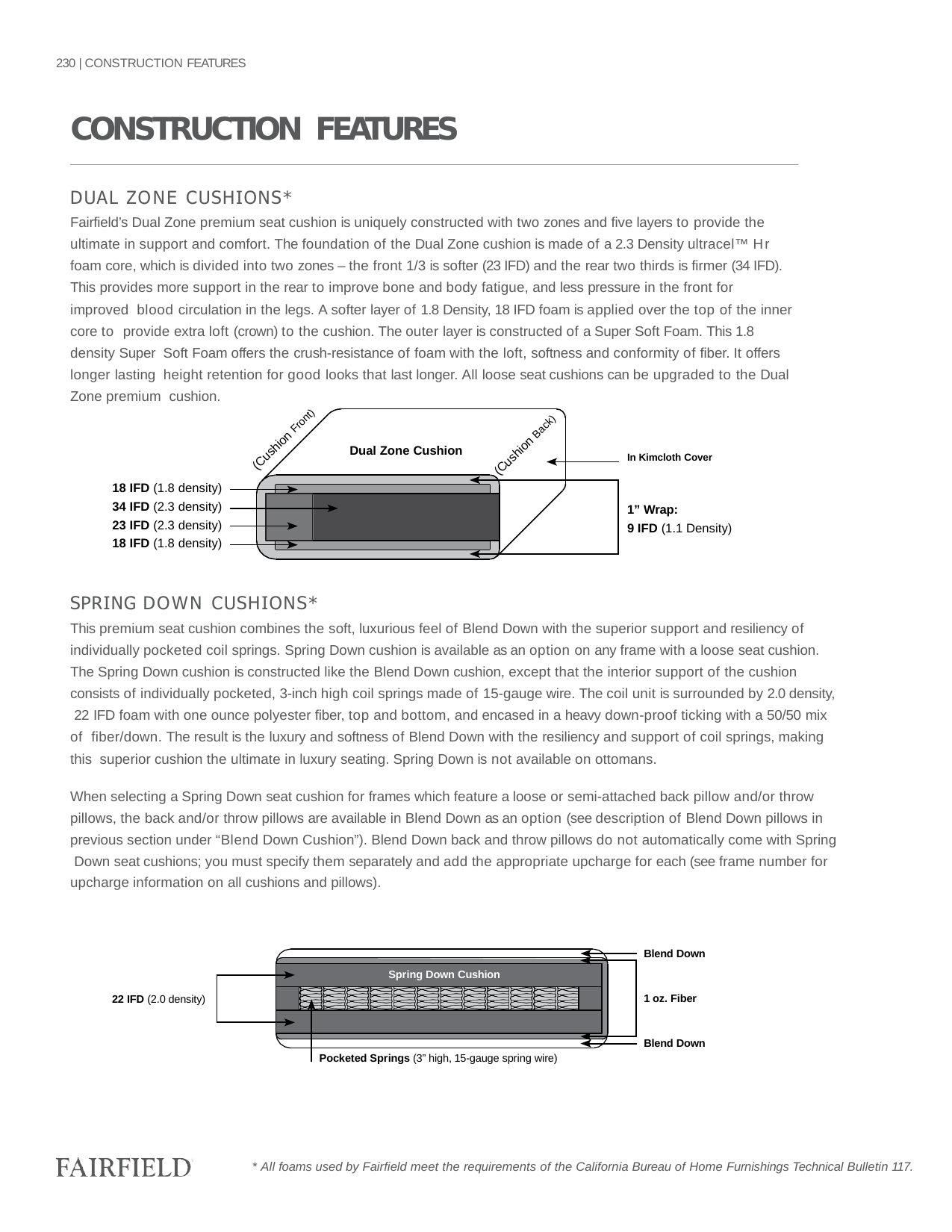

230 | CONSTRUCTION FEATURES
CONSTRUCTION FEATURES

DUAL ZONE CUSHIONS*
Fairfield’s Dual Zone premium seat cushion is uniquely constructed with two zones and five layers to provide the  ultimate in support and comfort. The foundation of the Dual Zone cushion is made of a 2.3 Density ultracel™ Hr  foam core, which is divided into two zones – the front 1/3 is softer (23 IFD) and the rear two thirds is firmer (34 IFD).  This provides more support in the rear to improve bone and body fatigue, and less pressure in the front for improved  blood circulation in the legs. A softer layer of 1.8 Density, 18 IFD foam is applied over the top of the inner core to  provide extra loft (crown) to the cushion. The outer layer is constructed of a Super Soft Foam. This 1.8 density Super  Soft Foam offers the crush-resistance of foam with the loft, softness and conformity of fiber. It offers longer lasting  height retention for good looks that last longer. All loose seat cushions can be upgraded to the Dual Zone premium  cushion.

(Cushion Front)
(Cushion Back)
Dual Zone Cushion
In Kimcloth Cover

18 IFD (1.8 density)
34 IFD (2.3 density)
23 IFD (2.3 density)
18 IFD (1.8 density)

1” Wrap:
9 IFD (1.1 Density)

SPRING DOWN CUSHIONS*
This premium seat cushion combines the soft, luxurious feel of Blend Down with the superior support and resiliency of  individually pocketed coil springs. Spring Down cushion is available as an option on any frame with a loose seat cushion.  The Spring Down cushion is constructed like the Blend Down cushion, except that the interior support of the cushion  consists of individually pocketed, 3-inch high coil springs made of 15-gauge wire. The coil unit is surrounded by 2.0 density,  22 IFD foam with one ounce polyester fiber, top and bottom, and encased in a heavy down-proof ticking with a 50/50 mix of  fiber/down. The result is the luxury and softness of Blend Down with the resiliency and support of coil springs, making this  superior cushion the ultimate in luxury seating. Spring Down is not available on ottomans.
When selecting a Spring Down seat cushion for frames which feature a loose or semi-attached back pillow and/or throw  pillows, the back and/or throw pillows are available in Blend Down as an option (see description of Blend Down pillows in  previous section under “Blend Down Cushion”). Blend Down back and throw pillows do not automatically come with Spring  Down seat cushions; you must specify them separately and add the appropriate upcharge for each (see frame number for  upcharge information on all cushions and pillows).
Blend Down

Spring Down Cushion

1 oz. Fiber
22 IFD (2.0 density)

Blend Down

Pocketed Springs (3” high, 15-gauge spring wire)
* All foams used by Fairfield meet the requirements of the California Bureau of Home Furnishings Technical Bulletin 117.